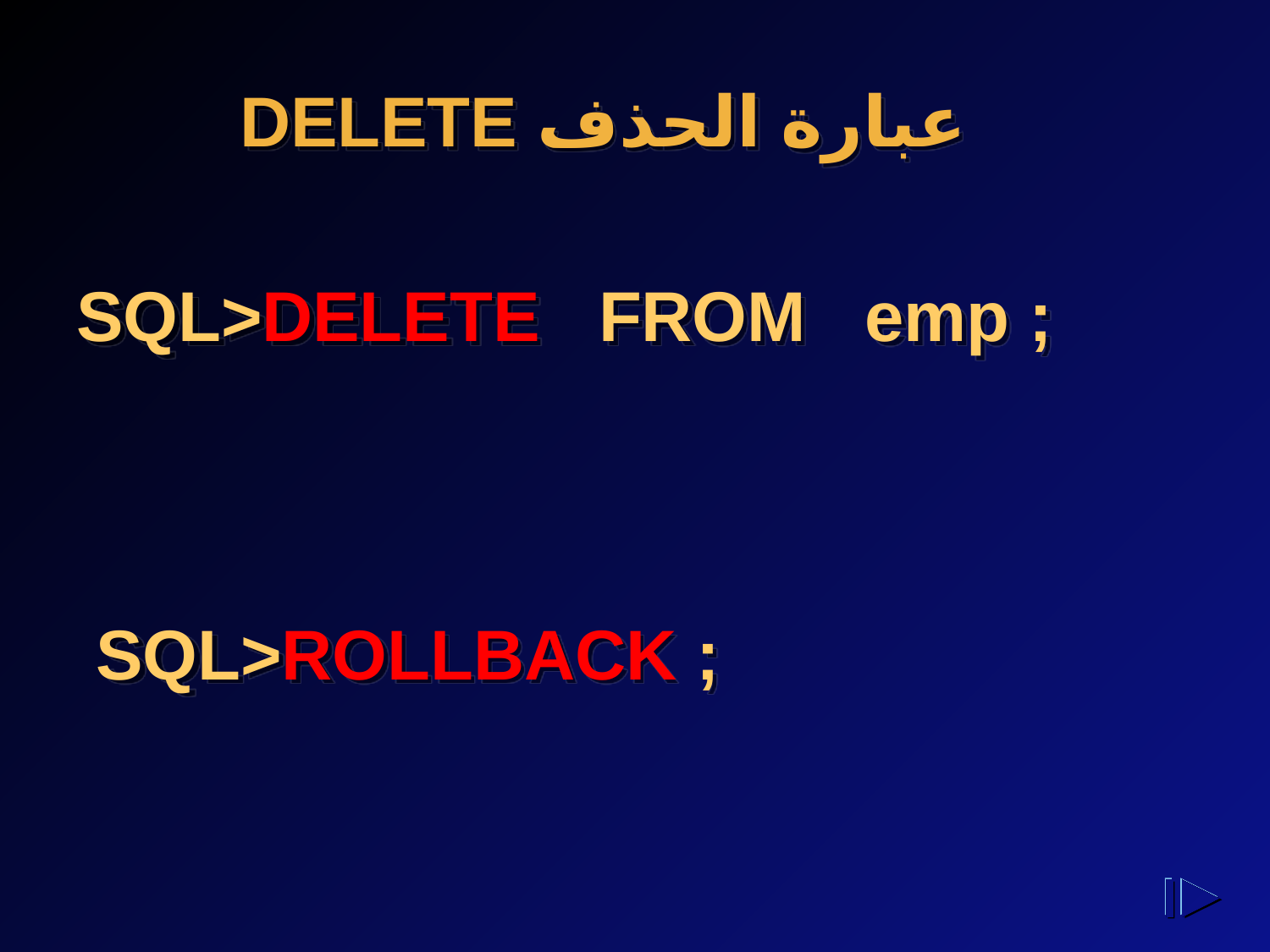

عبارة الحذف DELETE
# SQL>DELETE   FROM   emp ;    SQL>ROLLBACK ;